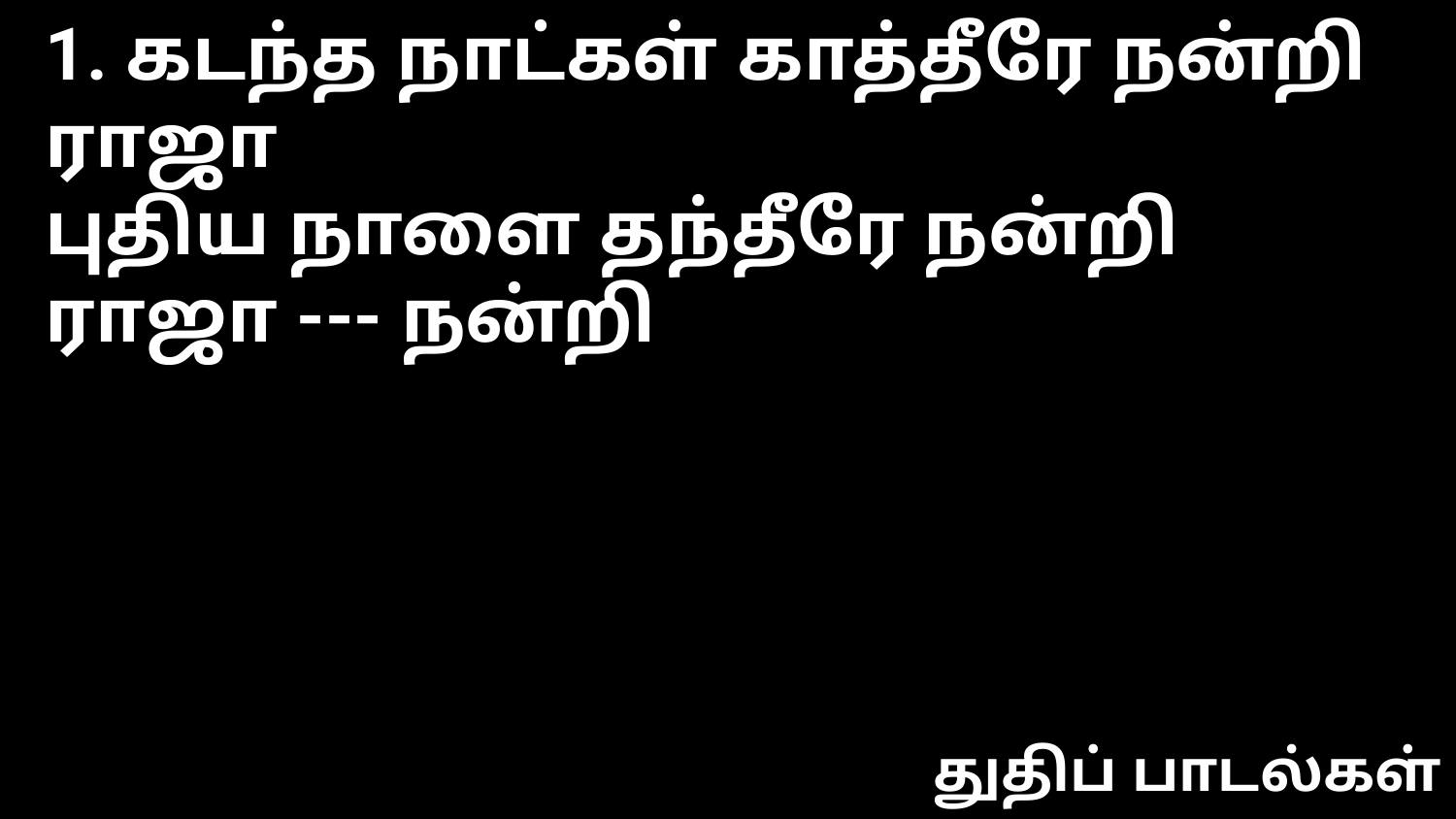

1. கடந்த நாட்கள் காத்தீரே நன்றி ராஜா
புதிய நாளை தந்தீரே நன்றி ராஜா --- நன்றி

துதிப் பாடல்கள்